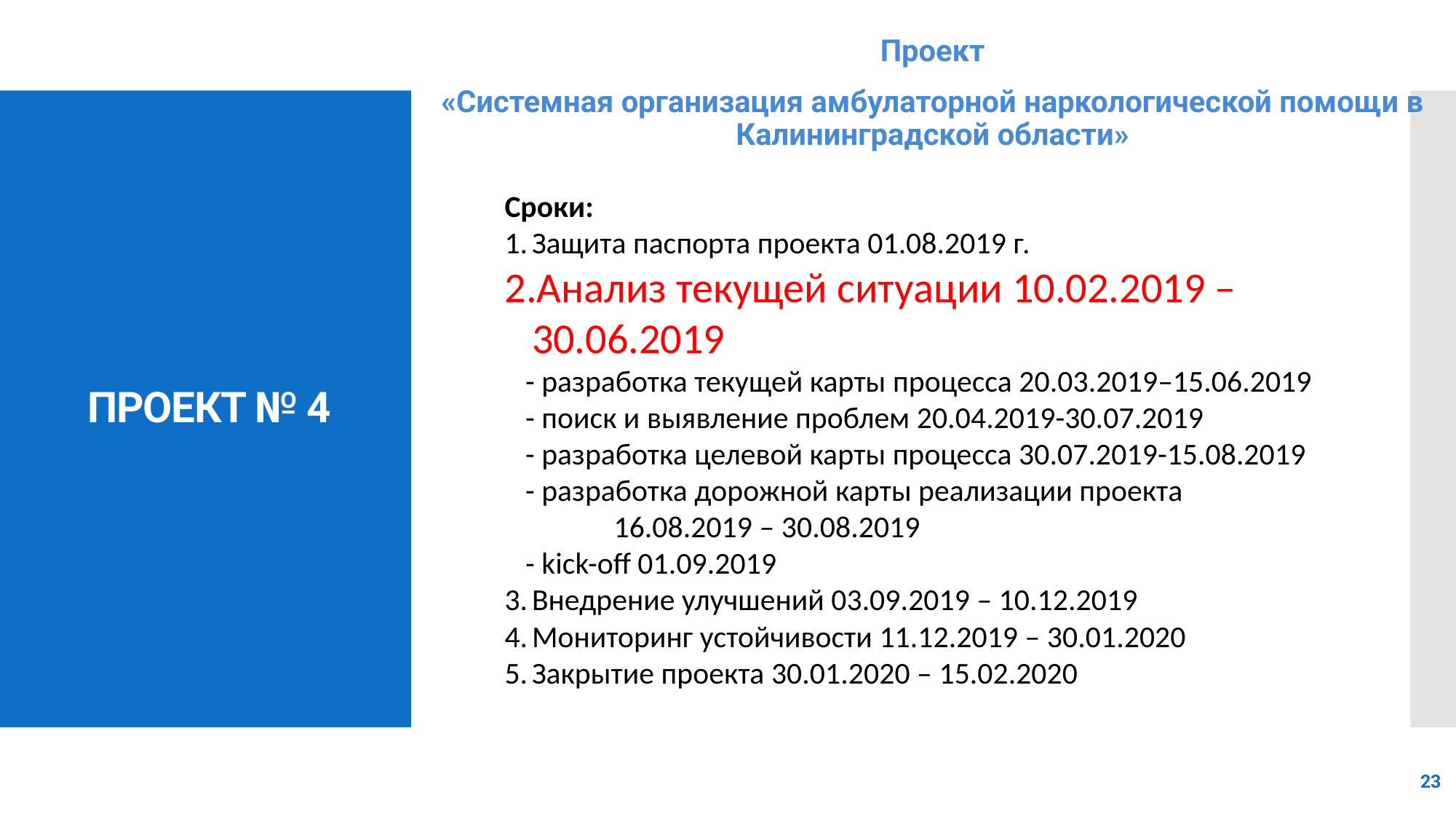

Проект
«Системная организация амбулаторной наркологической помощи в Калининградской области»
ПРОЕКТ № 4
Сроки:
Защита паспорта проекта 01.08.2019 г.
Анализ текущей ситуации 10.02.2019 – 30.06.2019
   - разработка текущей карты процесса 20.03.2019–15.06.2019
   - поиск и выявление проблем 20.04.2019-30.07.2019
   - разработка целевой карты процесса 30.07.2019-15.08.2019
   - разработка дорожной карты реализации проекта             	16.08.2019 – 30.08.2019
   - kick-off 01.09.2019
Внедрение улучшений 03.09.2019 – 10.12.2019
Мониторинг устойчивости 11.12.2019 – 30.01.2020
Закрытие проекта 30.01.2020 – 15.02.2020

23